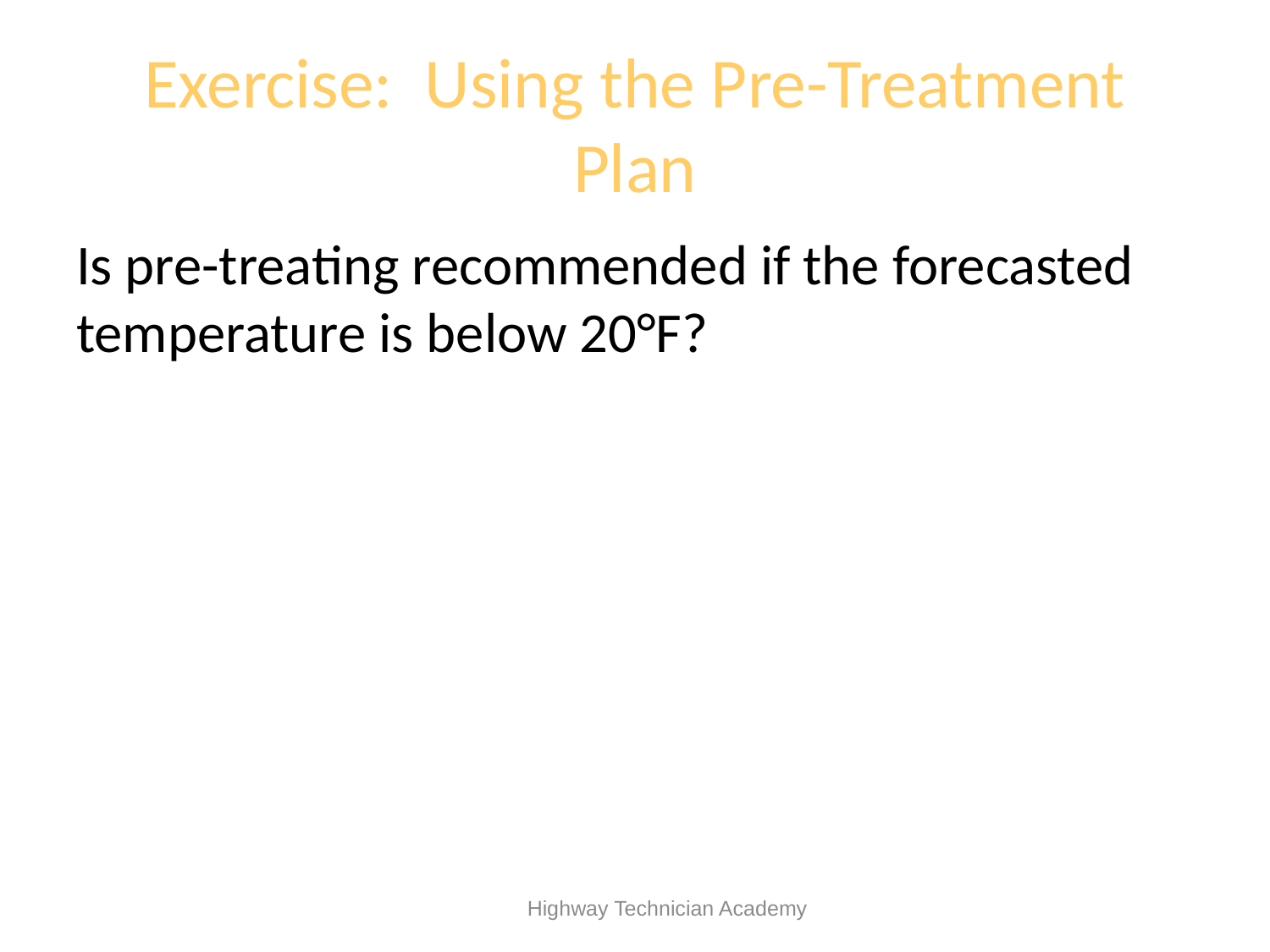

# Exercise:  Using the Pre-Treatment Plan
Is pre-treating recommended if the forecasted temperature is below 20°F?
           Highway Technician Academy